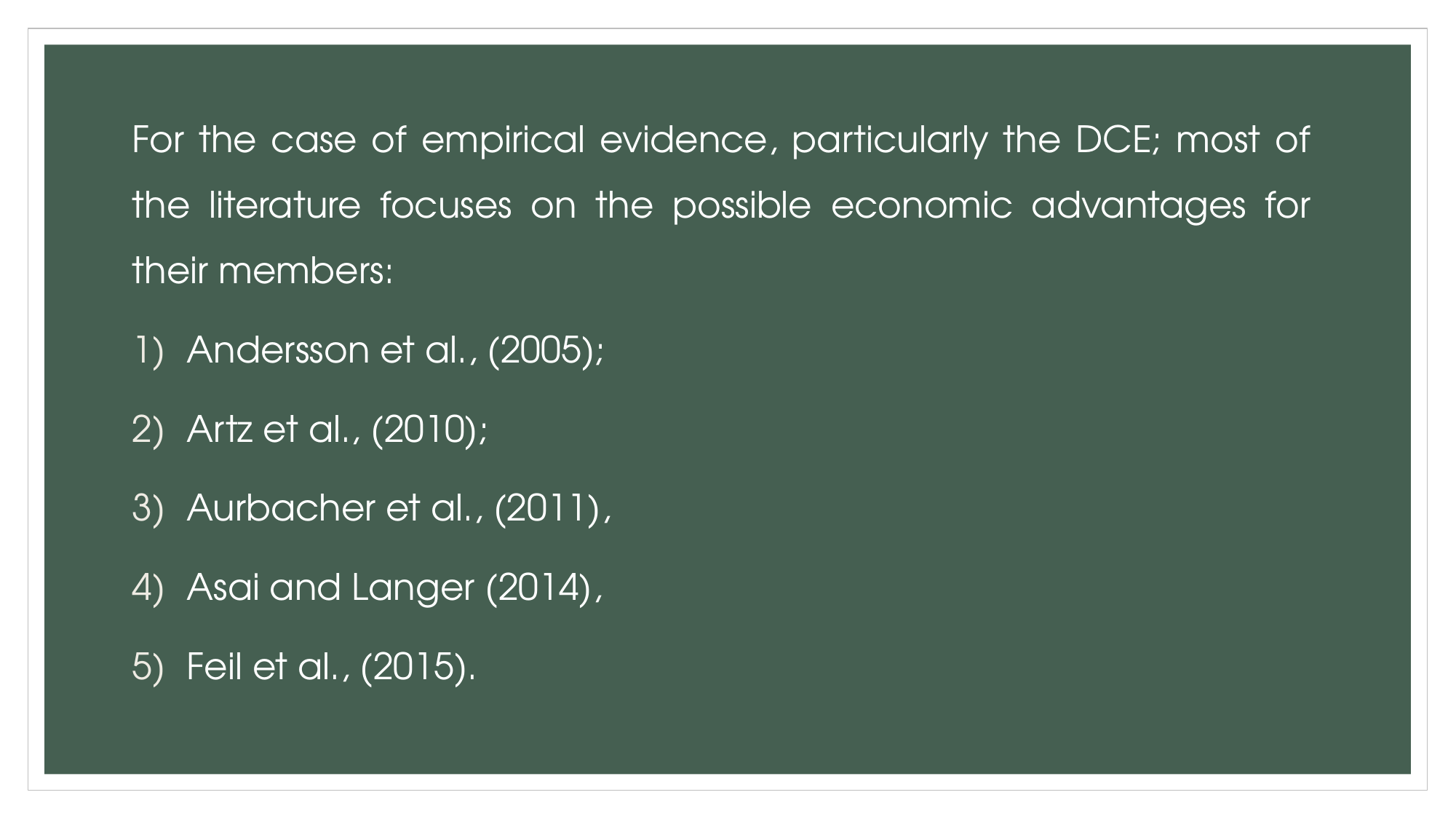

For the case of empirical evidence, particularly the DCE; most of the literature focuses on the possible economic advantages for their members:
Andersson et al., (2005);
Artz et al., (2010);
Aurbacher et al., (2011),
Asai and Langer (2014),
Feil et al., (2015).